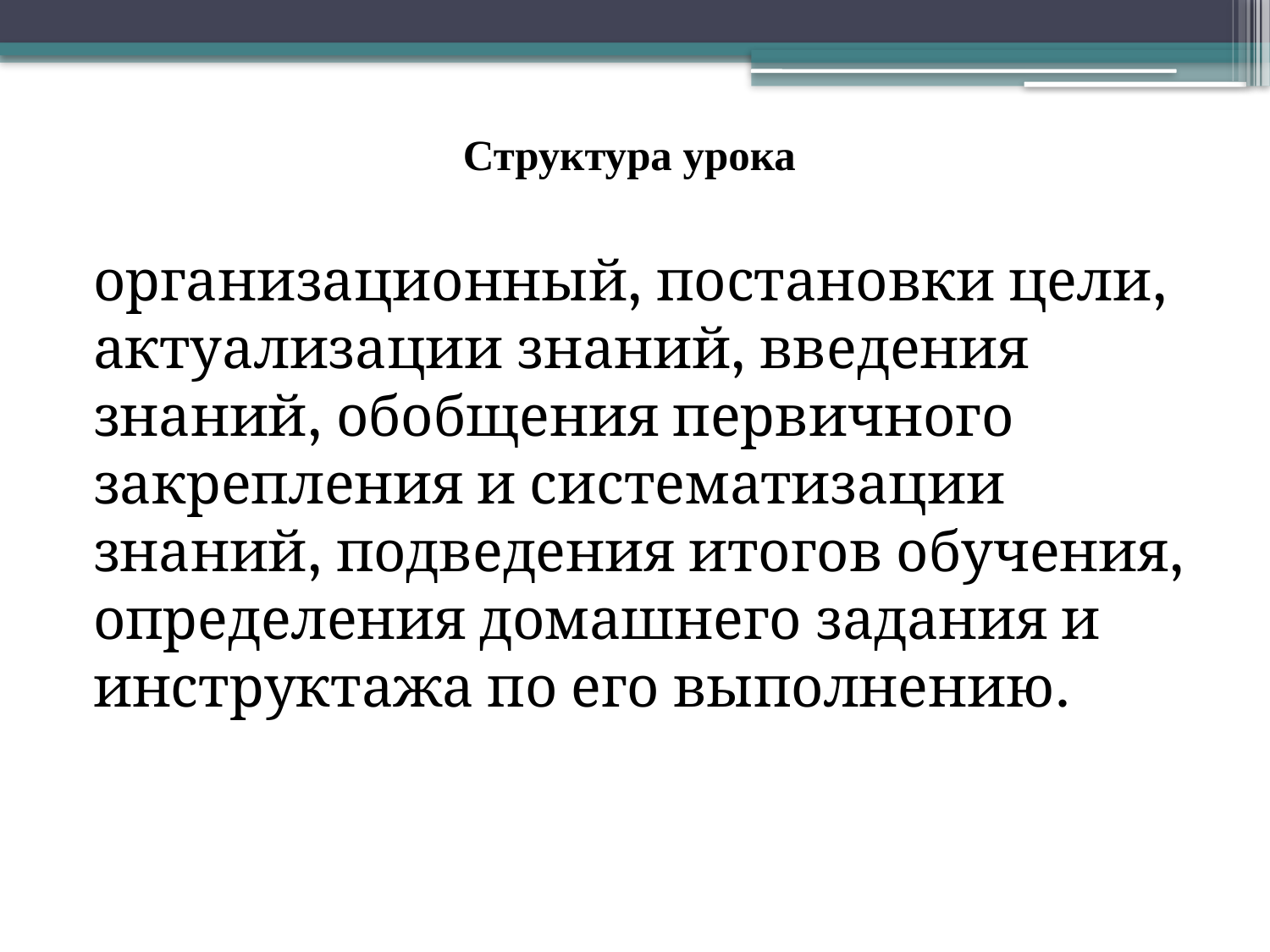

# Структура урока
	организационный, постановки цели, актуализации знаний, введения знаний, обобщения первичного закрепления и систематизации знаний, подведения итогов обучения, определения домашнего задания и инструктажа по его выполнению.